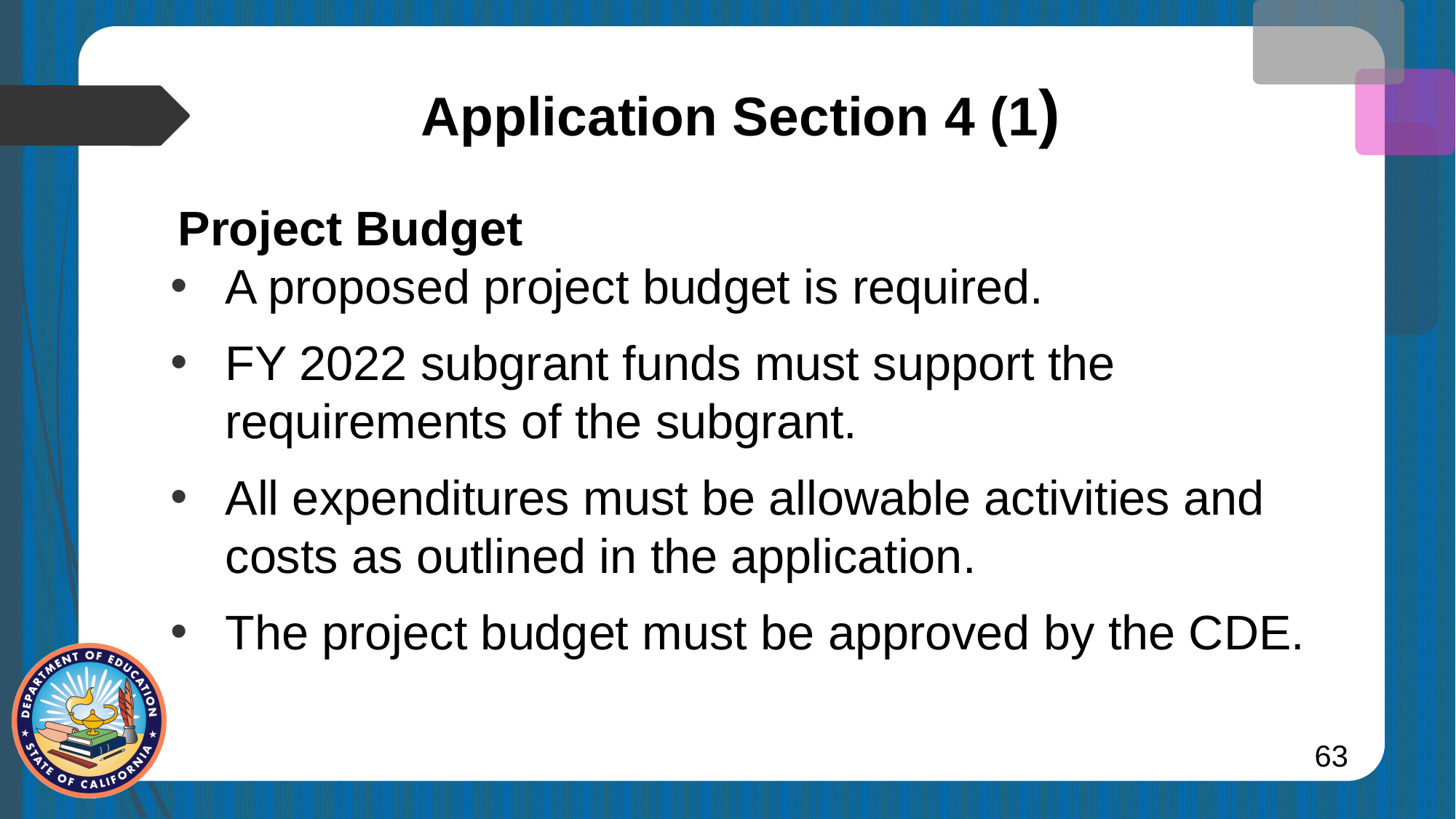

# Application Section 4 (1)
Project Budget
A proposed project budget is required.
FY 2022 subgrant funds must support the requirements of the subgrant.
All expenditures must be allowable activities and costs as outlined in the application.
The project budget must be approved by the CDE.